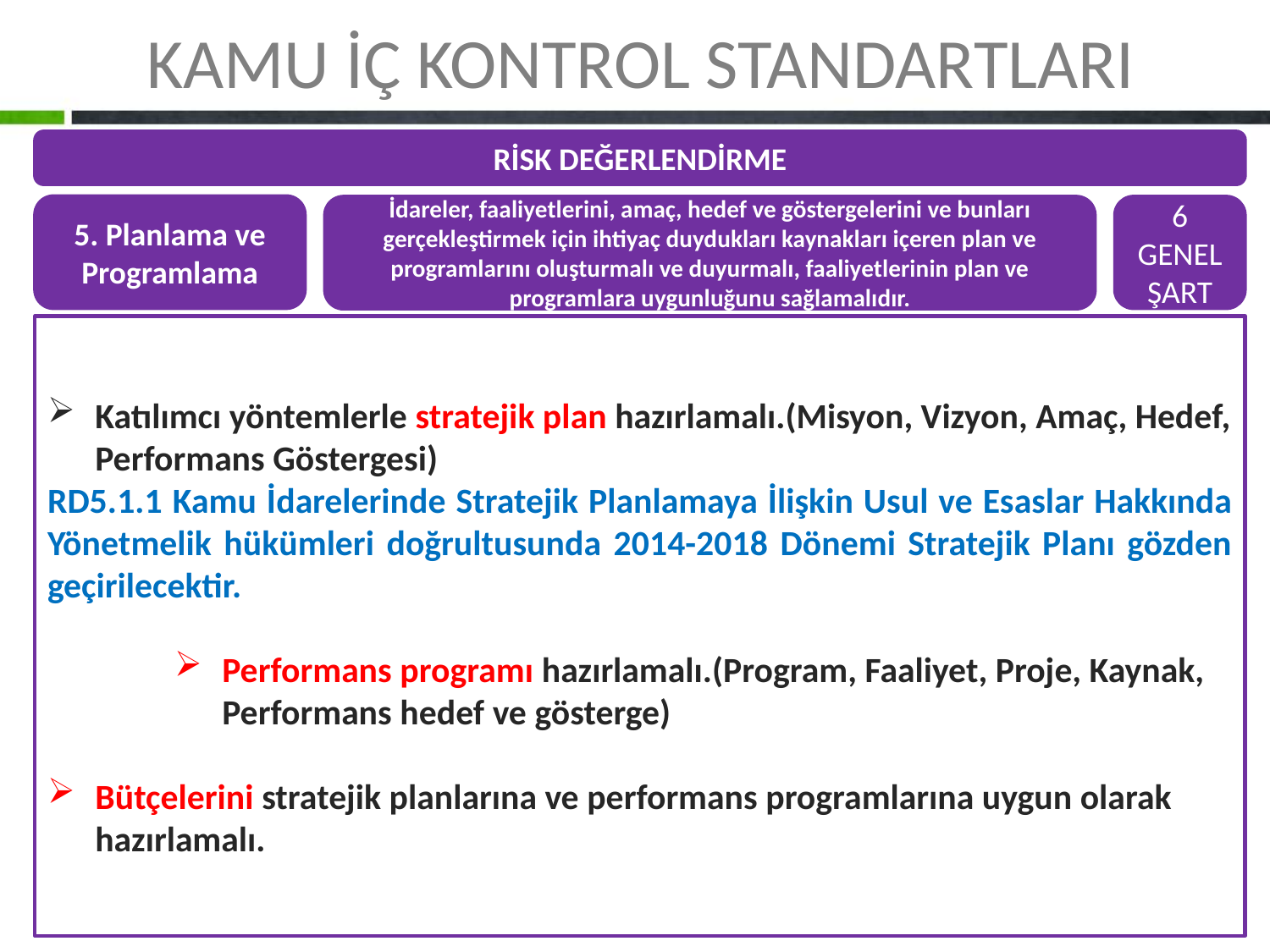

KAMU İÇ KONTROL STANDARTLARI
RİSK DEĞERLENDİRME
5. Planlama ve Programlama
İdareler, faaliyetlerini, amaç, hedef ve göstergelerini ve bunları gerçekleştirmek için ihtiyaç duydukları kaynakları içeren plan ve programlarını oluşturmalı ve duyurmalı, faaliyetlerinin plan ve programlara uygunluğunu sağlamalıdır.
6 GENEL ŞART
Katılımcı yöntemlerle stratejik plan hazırlamalı.(Misyon, Vizyon, Amaç, Hedef, Performans Göstergesi)
RD5.1.1 Kamu İdarelerinde Stratejik Planlamaya İlişkin Usul ve Esaslar Hakkında Yönetmelik hükümleri doğrultusunda 2014-2018 Dönemi Stratejik Planı gözden geçirilecektir.

Performans programı hazırlamalı.(Program, Faaliyet, Proje, Kaynak, Performans hedef ve gösterge)

Bütçelerini stratejik planlarına ve performans programlarına uygun olarak hazırlamalı.